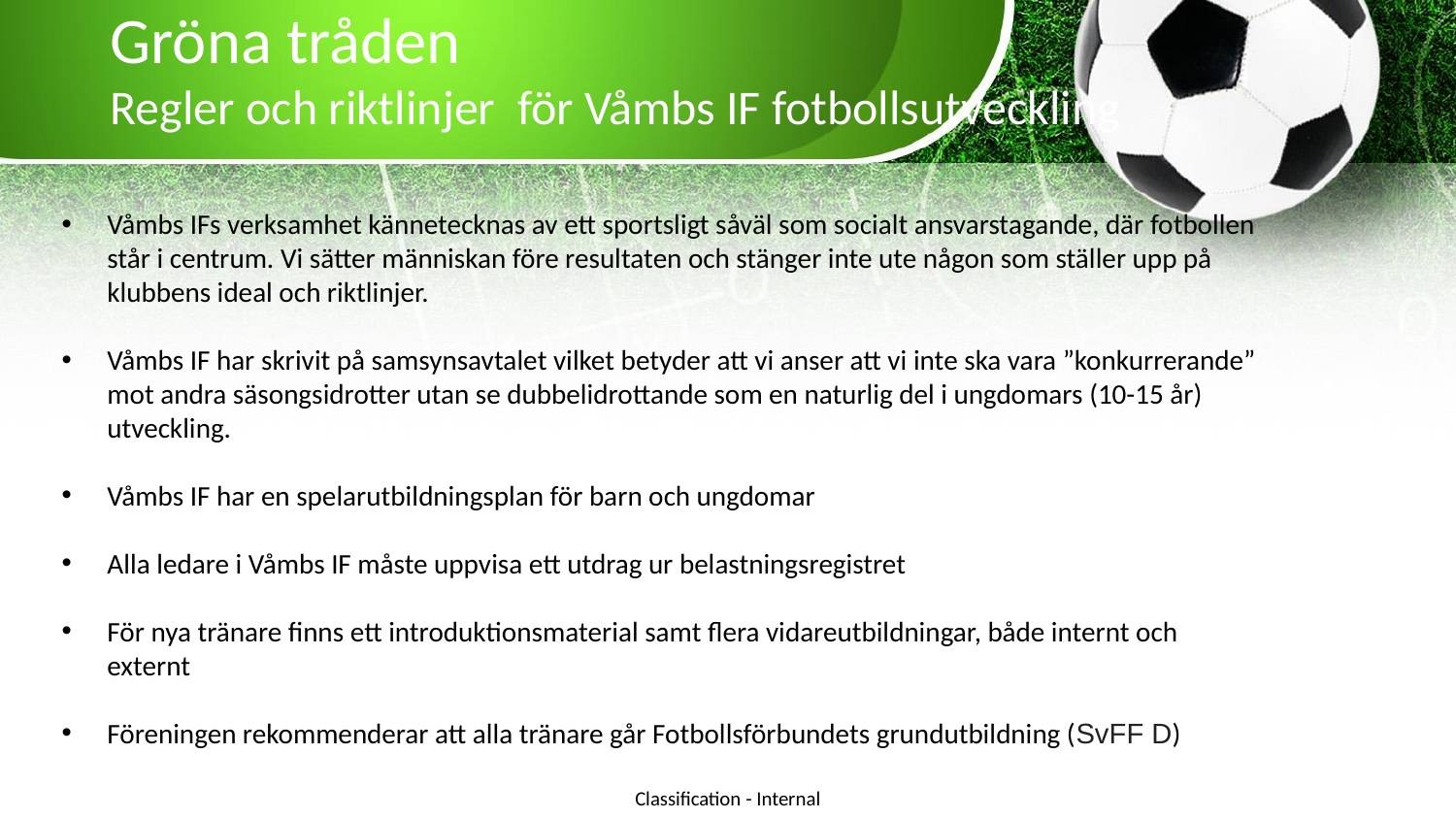

# Gröna tråden  Regler och riktlinjer  för Våmbs IF fotbollsutveckling
Våmbs IFs verksamhet kännetecknas av ett sportsligt såväl som socialt ansvarstagande, där fotbollen står i centrum. Vi sätter människan före resultaten och stänger inte ute någon som ställer upp på klubbens ideal och riktlinjer.

Våmbs IF har skrivit på samsynsavtalet vilket betyder att vi anser att vi inte ska vara ”konkurrerande” mot andra säsongsidrotter utan se dubbelidrottande som en naturlig del i ungdomars (10-15 år) utveckling.

Våmbs IF har en spelarutbildningsplan för barn och ungdomar

Alla ledare i Våmbs IF måste uppvisa ett utdrag ur belastningsregistret

För nya tränare finns ett introduktionsmaterial samt flera vidareutbildningar, både internt och externt

Föreningen rekommenderar att alla tränare går Fotbollsförbundets grundutbildning (SvFF D)